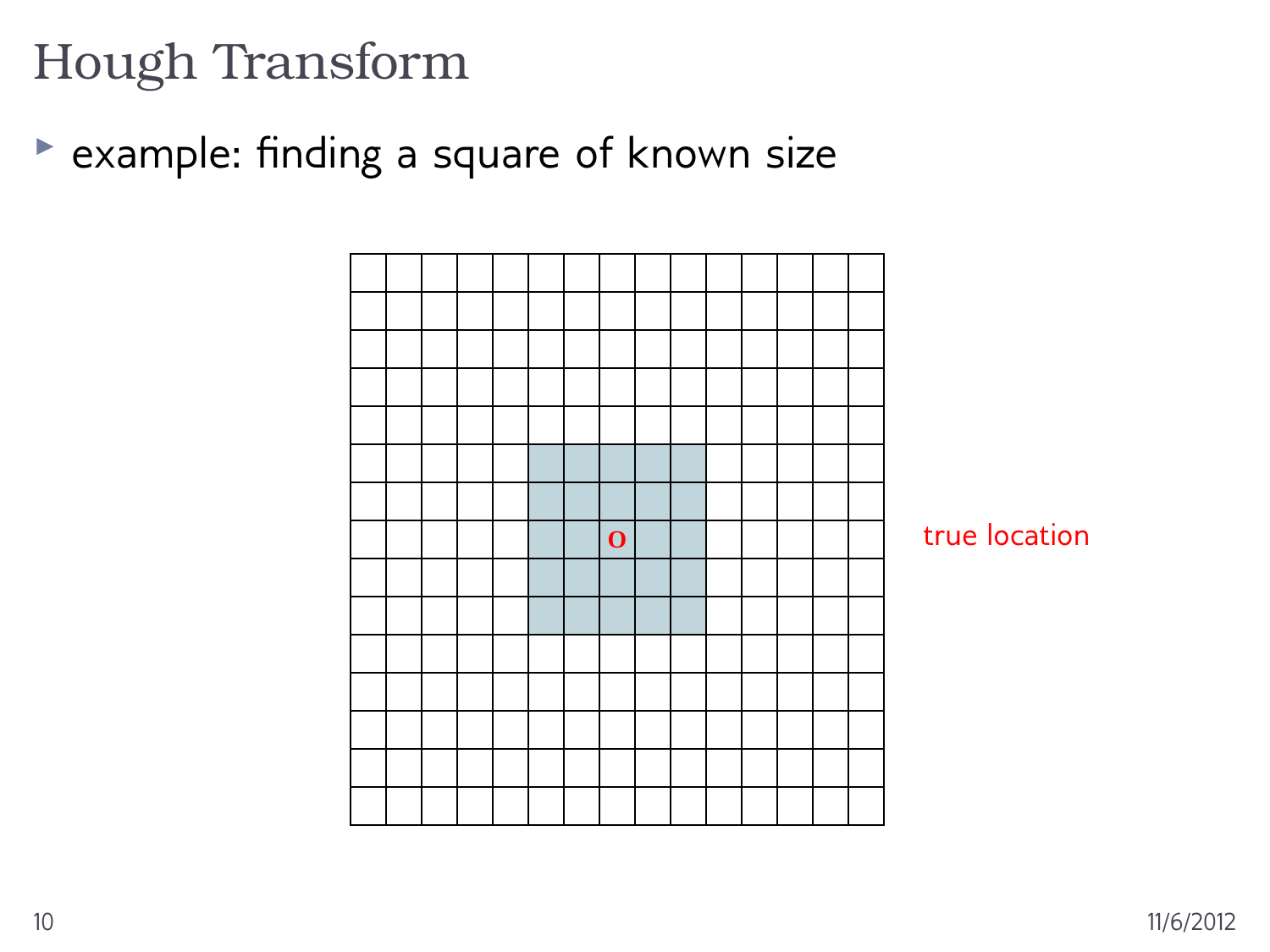

# Hough Transform
example: finding a square of known size
|  |  |  |  |  |  |  |  |  |  |  |  |  |  |  |
| --- | --- | --- | --- | --- | --- | --- | --- | --- | --- | --- | --- | --- | --- | --- |
|  |  |  |  |  |  |  |  |  |  |  |  |  |  |  |
|  |  |  |  |  |  |  |  |  |  |  |  |  |  |  |
|  |  |  |  |  |  |  |  |  |  |  |  |  |  |  |
|  |  |  |  |  |  |  |  |  |  |  |  |  |  |  |
|  |  |  |  |  |  |  |  |  |  |  |  |  |  |  |
|  |  |  |  |  |  |  |  |  |  |  |  |  |  |  |
|  |  |  |  |  |  |  | O |  |  |  |  |  |  |  |
|  |  |  |  |  |  |  |  |  |  |  |  |  |  |  |
|  |  |  |  |  |  |  |  |  |  |  |  |  |  |  |
|  |  |  |  |  |  |  |  |  |  |  |  |  |  |  |
|  |  |  |  |  |  |  |  |  |  |  |  |  |  |  |
|  |  |  |  |  |  |  |  |  |  |  |  |  |  |  |
|  |  |  |  |  |  |  |  |  |  |  |  |  |  |  |
|  |  |  |  |  |  |  |  |  |  |  |  |  |  |  |
true location
10

11/6/2012